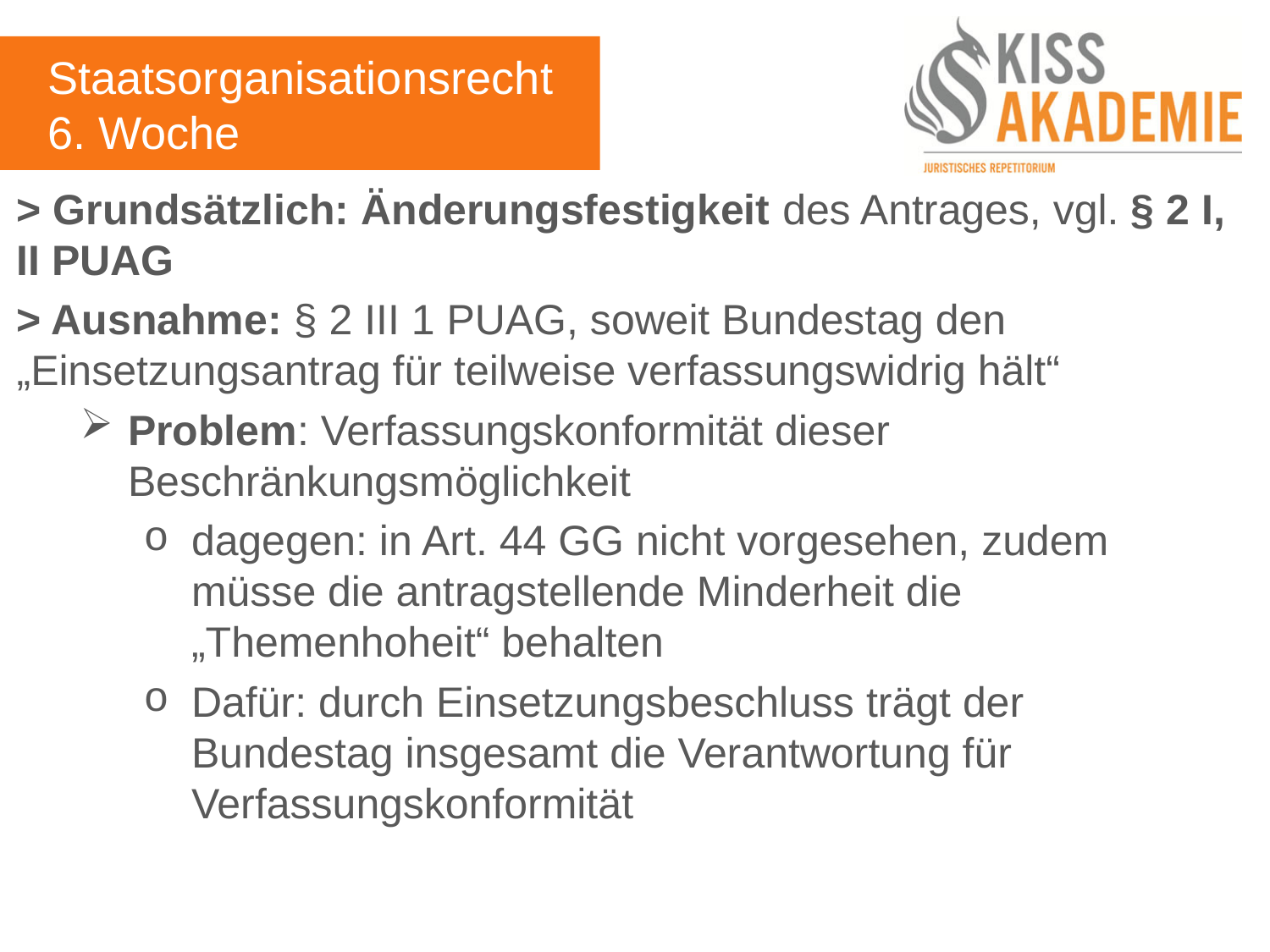

Staatsorganisationsrecht
6. Woche
> Grundsätzlich: Änderungsfestigkeit des Antrages, vgl. § 2 I, II PUAG
> Ausnahme: § 2 III 1 PUAG, soweit Bundestag den „Einsetzungsantrag für teilweise verfassungswidrig hält“
Problem: Verfassungskonformität dieser Beschränkungsmöglichkeit
dagegen: in Art. 44 GG nicht vorgesehen, zudem müsse die antragstellende Minderheit die „Themenhoheit“ behalten
Dafür: durch Einsetzungsbeschluss trägt der Bundestag insgesamt die Verantwortung für Verfassungskonformität